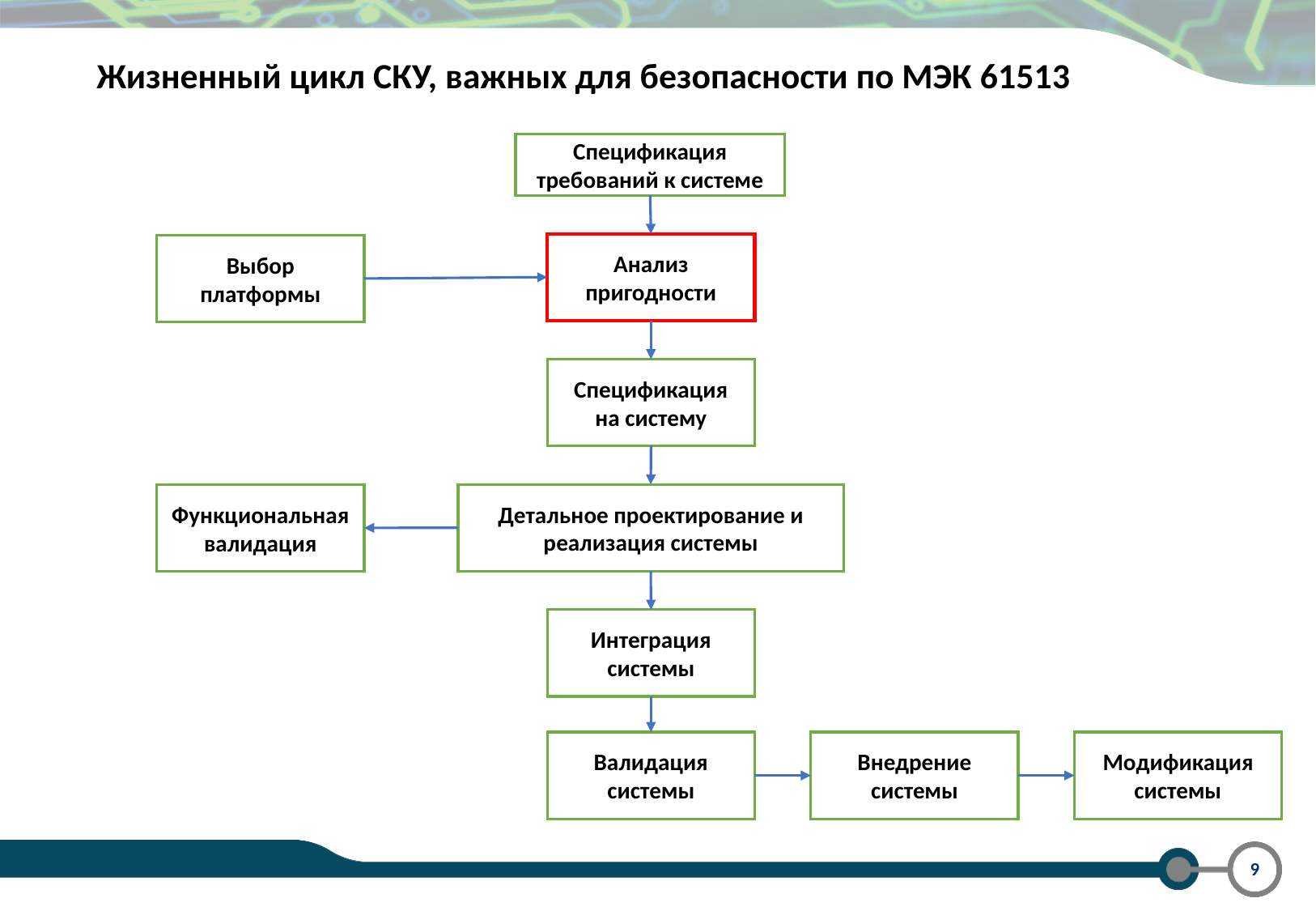

Жизненный цикл СКУ, важных для безопасности по МЭК 61513
Спецификация требований к системе
Анализ пригодности
Выбор платформы
Спецификация на систему
Детальное проектирование и реализация системы
Функциональная валидация
Интеграция системы
Валидация системы
Внедрение системы
Модификация системы
9